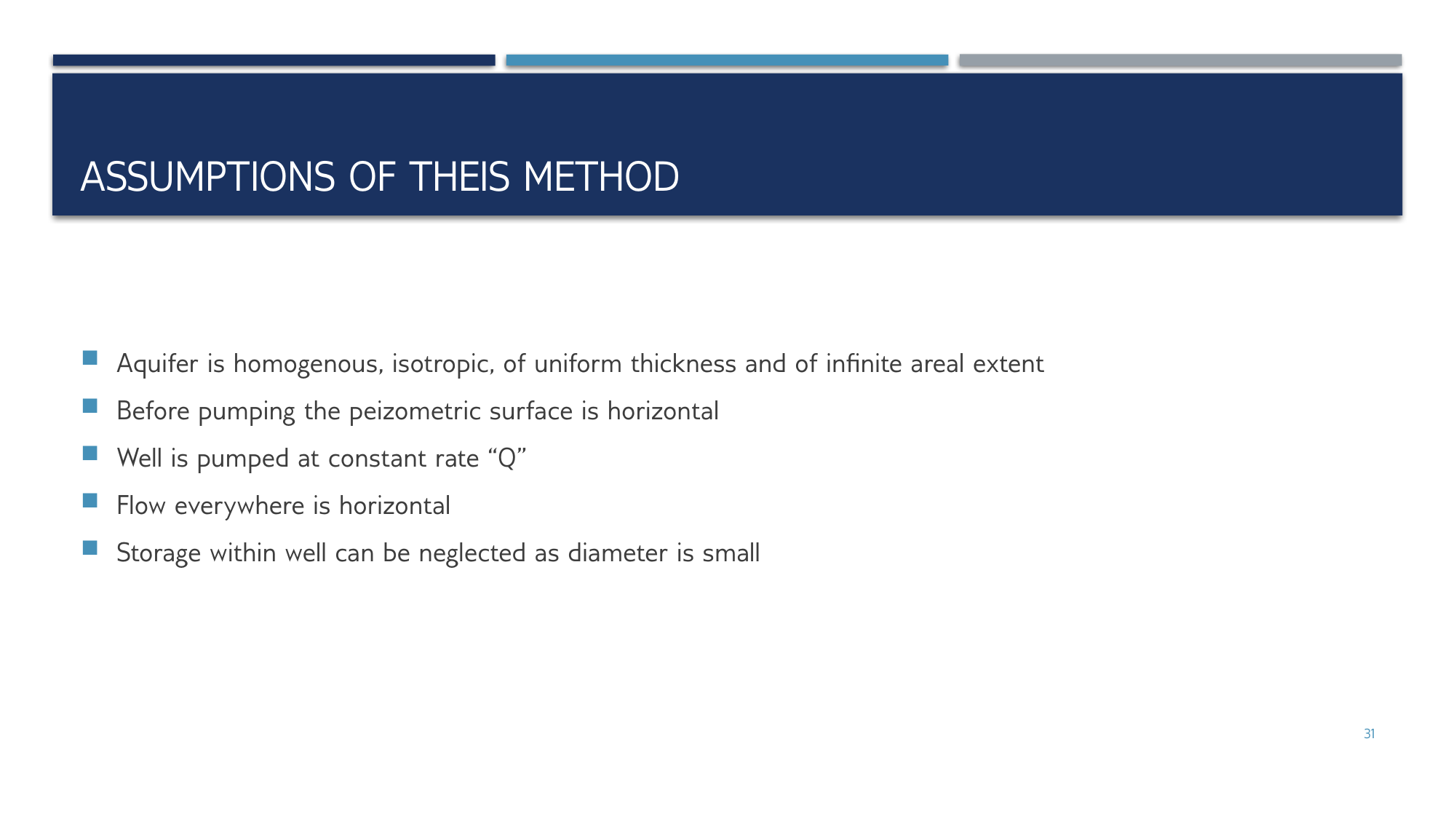

# Assumptions of theis method
Aquifer is homogenous, isotropic, of uniform thickness and of infinite areal extent
Before pumping the peizometric surface is horizontal
Well is pumped at constant rate “Q”
Flow everywhere is horizontal
Storage within well can be neglected as diameter is small

31